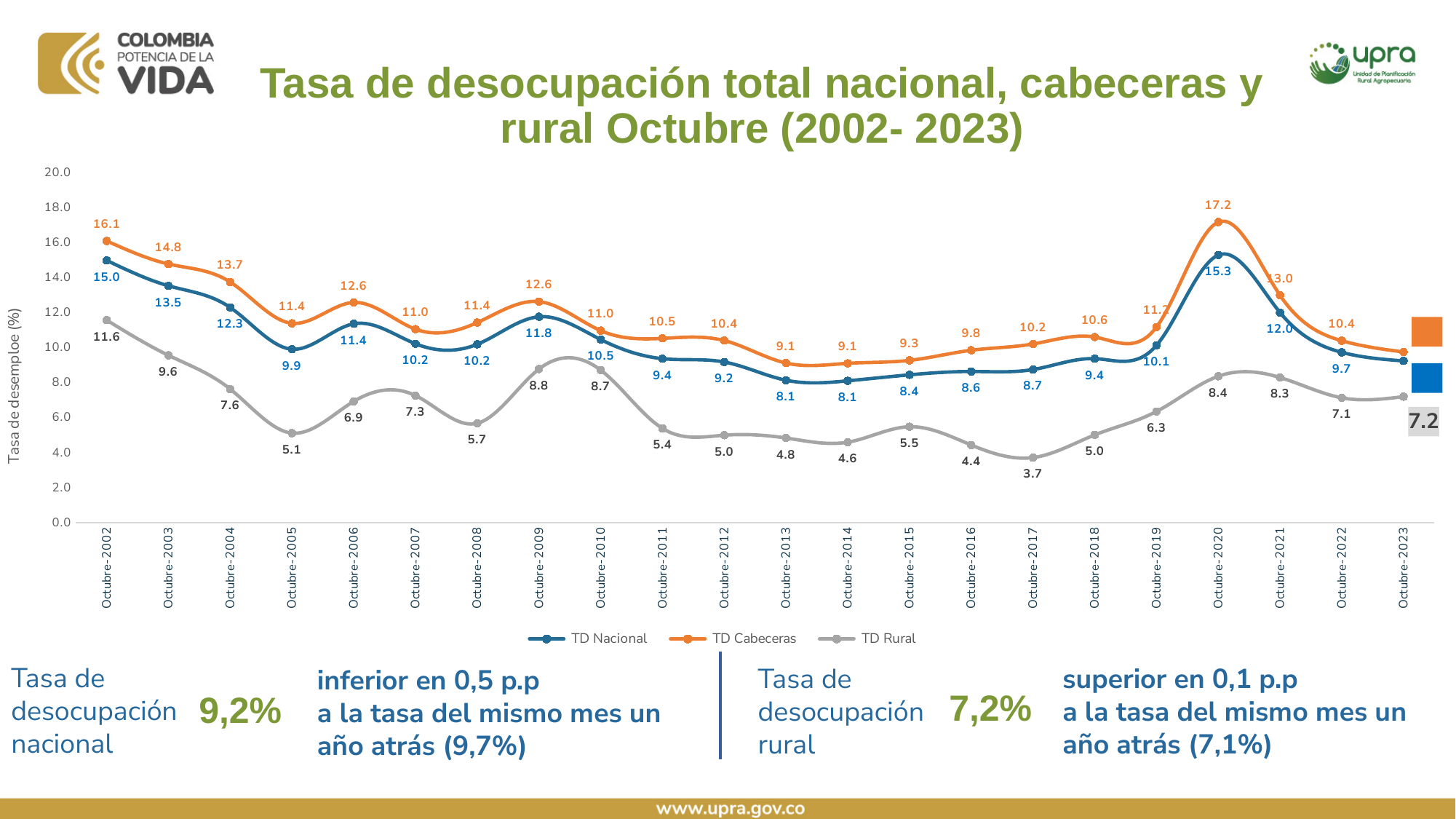

Tasa de desocupación total nacional, cabeceras y rural Octubre (2002- 2023)

### Chart

| Category |  TD Nacional  |  TD Cabeceras  |  TD Rural  |
|---|---|---|---|
| Octubre-2002 | 14.9726 | 16.0846 | 11.56199845745737 |
| Octubre-2003 | 13.5222 | 14.7692 | 9.550468311182877 |
| Octubre-2004 | 12.2856 | 13.7374 | 7.623930310743083 |
| Octubre-2005 | 9.8985 | 11.3806 | 5.106857357009895 |
| Octubre-2006 | 11.355034134 | 12.572923219648985 | 6.921223974388881 |
| Octubre-2007 | 10.211931533 | 11.046701309614388 | 7.254879423490782 |
| Octubre-2008 | 10.181542469 | 11.42409540384199 | 5.667700792997839 |
| Octubre-2009 | 11.756455161 | 12.621307314954189 | 8.769250876824536 |
| Octubre-2010 | 10.4525 | 10.9626 | 8.70619993720833 |
| Octubre-2011 | 9.3596 | 10.5215 | 5.374399593493771 |
| Octubre-2012 | 9.1692 | 10.3952 | 4.98942005343168 |
| Octubre-2013 | 8.13 | 9.111 | 4.8292533002991505 |
| Octubre-2014 | 8.0953 | 9.093 | 4.58977728869114 |
| Octubre-2015 | 8.4385 | 9.2637 | 5.473051751208669 |
| Octubre-2016 | 8.628 | 9.8405 | 4.429295211566124 |
| Octubre-2017 | 8.7399 | 10.1986 | 3.7103640887985727 |
| Octubre-2018 | 9.3615 | 10.5972 | 5.006906604213062 |
| Octubre-2019 | 10.1236 | 11.1683 | 6.344621247772797 |
| Octubre-2020 | 15.2814 | 17.1641 | 8.356141316944242 |
| Octubre-2021 | 11.995241041 | 12.978658265 | 8.285715651530984 |
| Octubre-2022 | 9.721029957 | 10.386355252 | 7.12562364987179 |
| Octubre-2023 | 9.230912384 | 9.743233836 | 7.192926544797938 |
Tasa de desocupación nacional
Tasa de desocupación
rural
superior en 0,1 p.p
a la tasa del mismo mes un año atrás (7,1%)
inferior en 0,5 p.p
a la tasa del mismo mes un año atrás (9,7%)
7,2%
9,2%